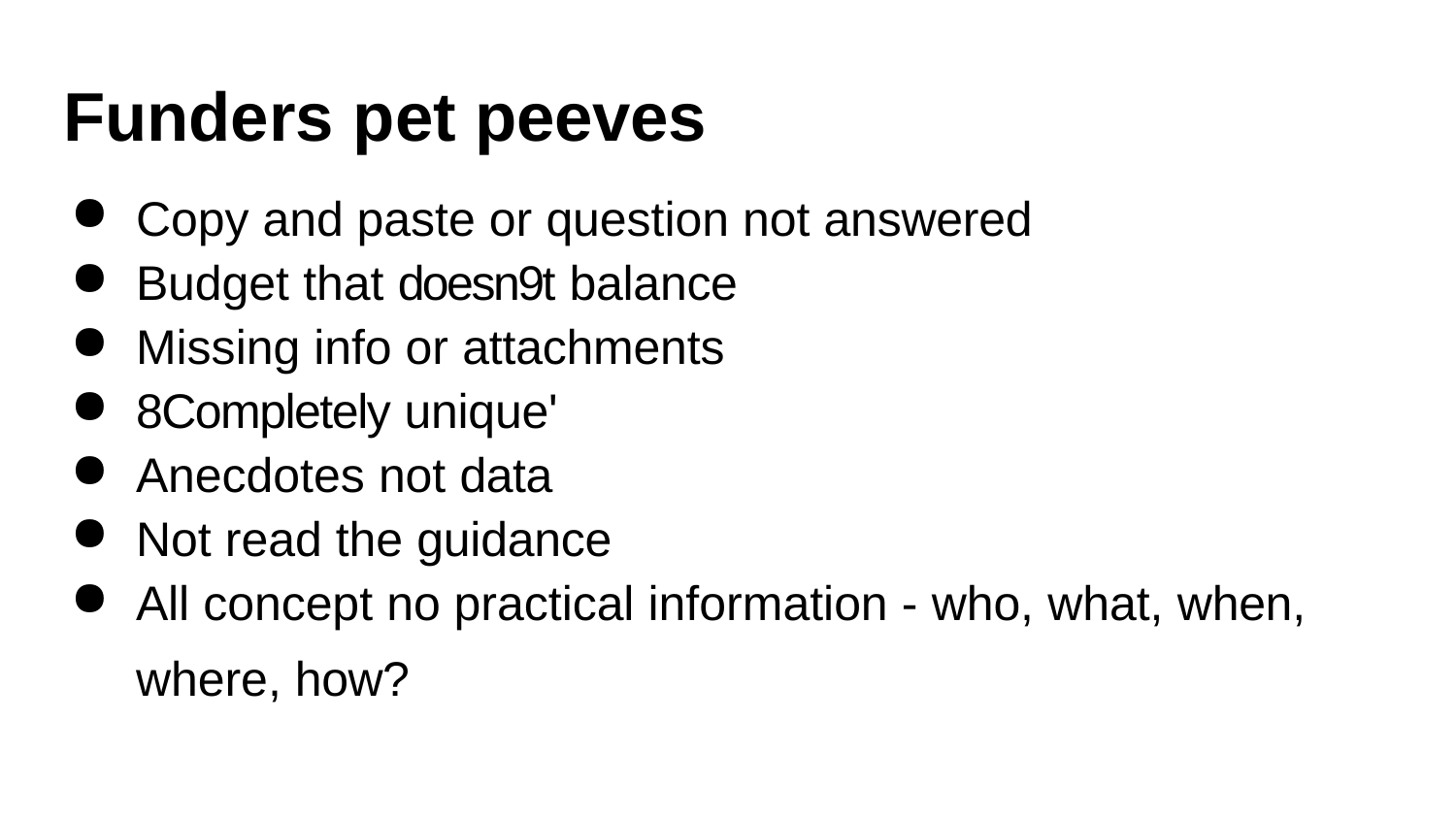

# Funders pet peeves
Copy and paste or question not answered
Budget that doesn9t balance
Missing info or attachments
8Completely unique'
Anecdotes not data
Not read the guidance
All concept no practical information - who, what, when,
where, how?